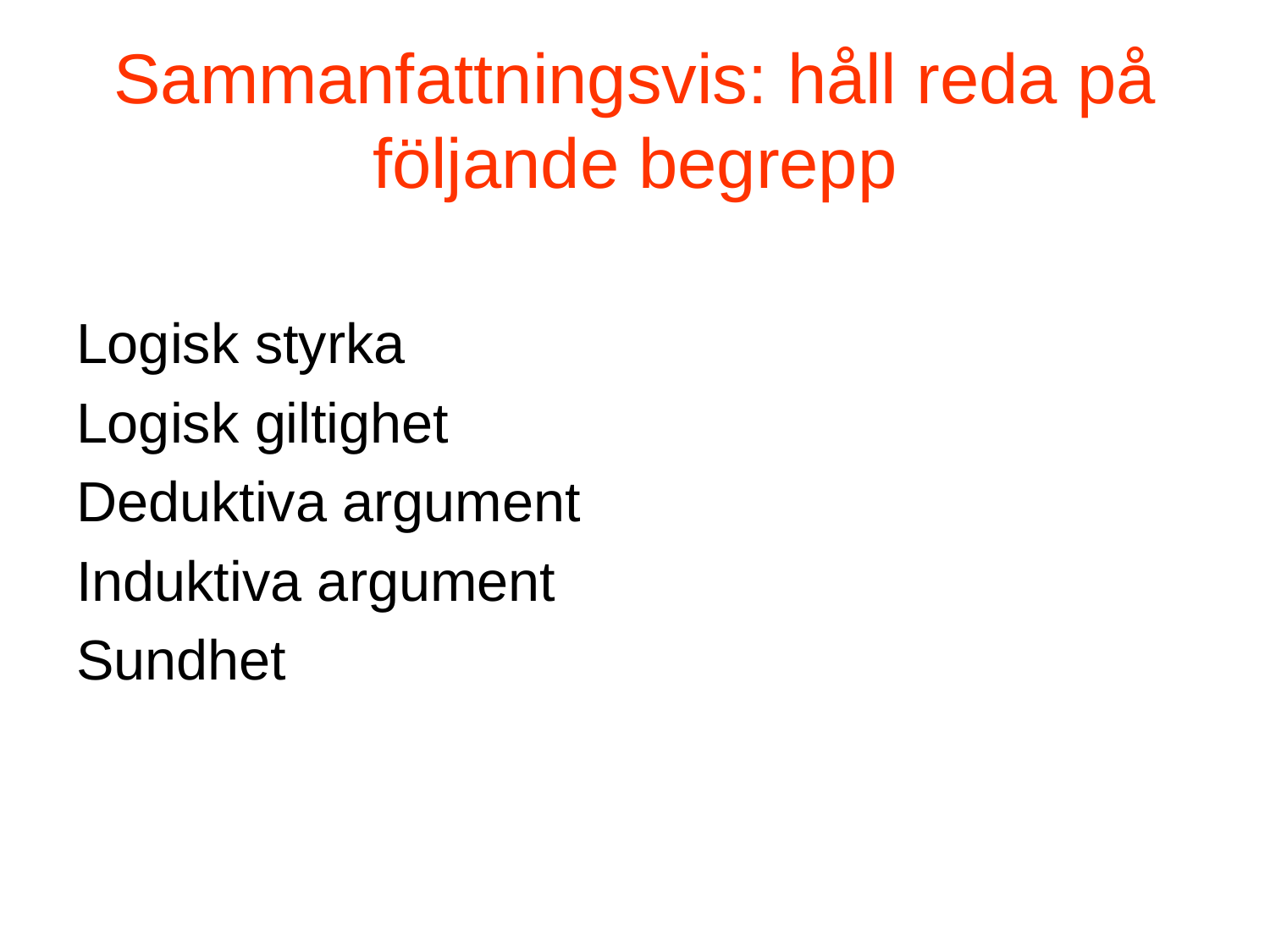

# Sammanfattningsvis: håll reda på följande begrepp

Logisk styrka
Logisk giltighet
Deduktiva argument
Induktiva argument
Sundhet